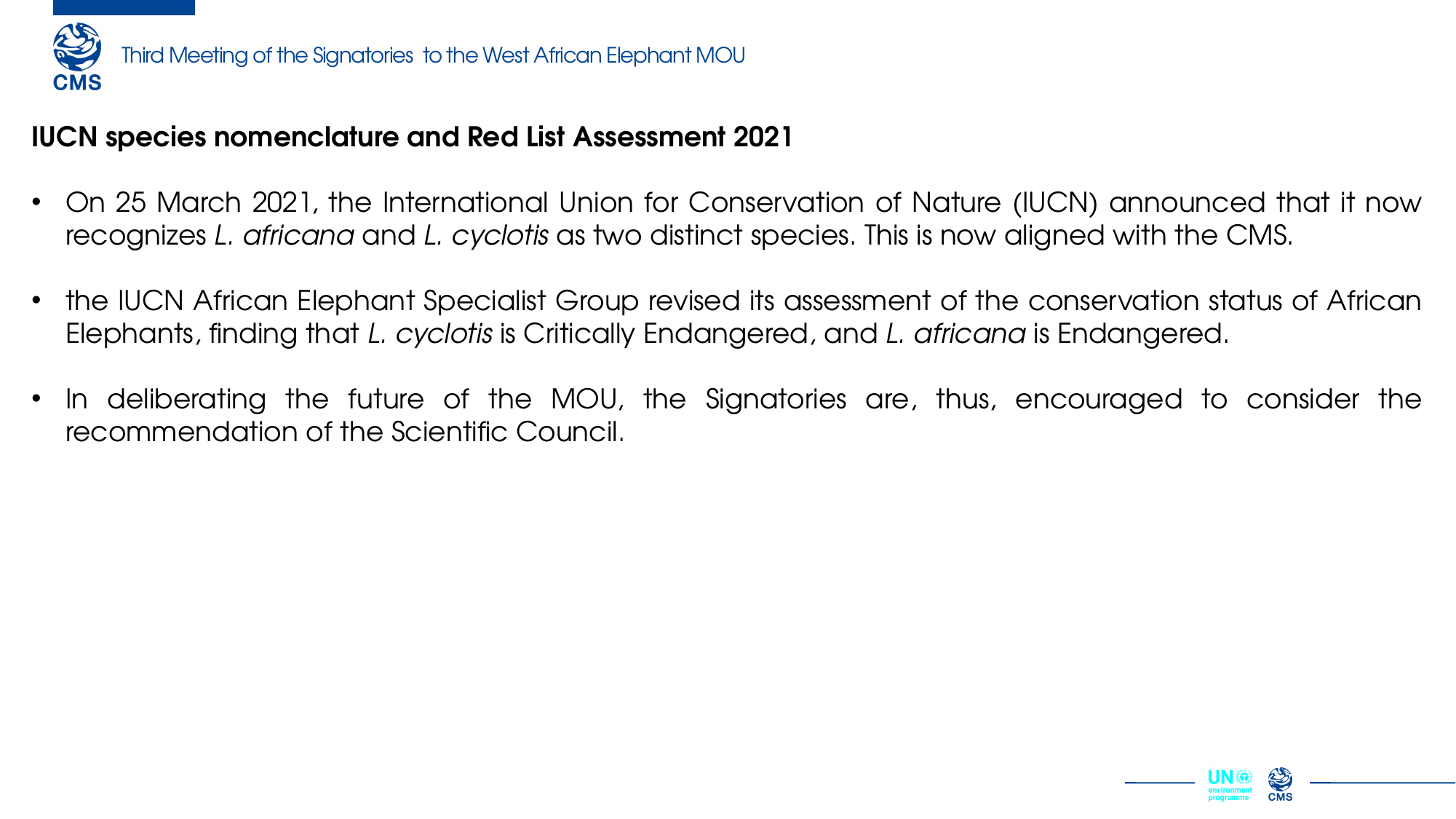

IUCN species nomenclature and Red List Assessment 2021

On 25 March 2021, the International Union for Conservation of Nature (IUCN) announced that it now recognizes L. africana and L. cyclotis as two distinct species. This is now aligned with the CMS.

the IUCN African Elephant Specialist Group revised its assessment of the conservation status of African Elephants, finding that L. cyclotis is Critically Endangered, and L. africana is Endangered.

In deliberating the future of the MOU, the Signatories are, thus, encouraged to consider the recommendation of the Scientific Council.